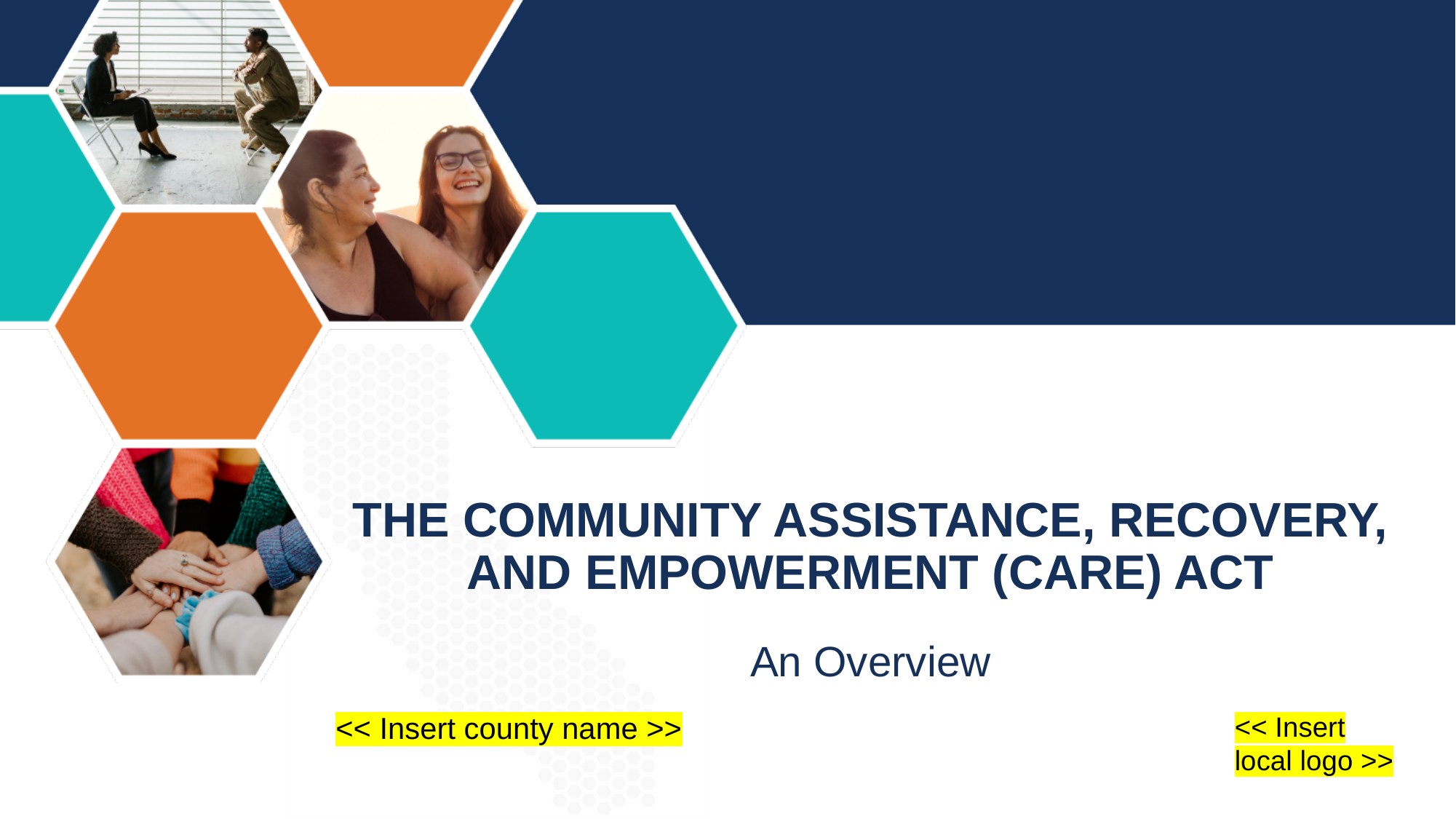

# The Community Assistance, Recovery, and Empowerment (CARE) Act
An Overview
<< Insert county name >>
<< Insert local logo >>